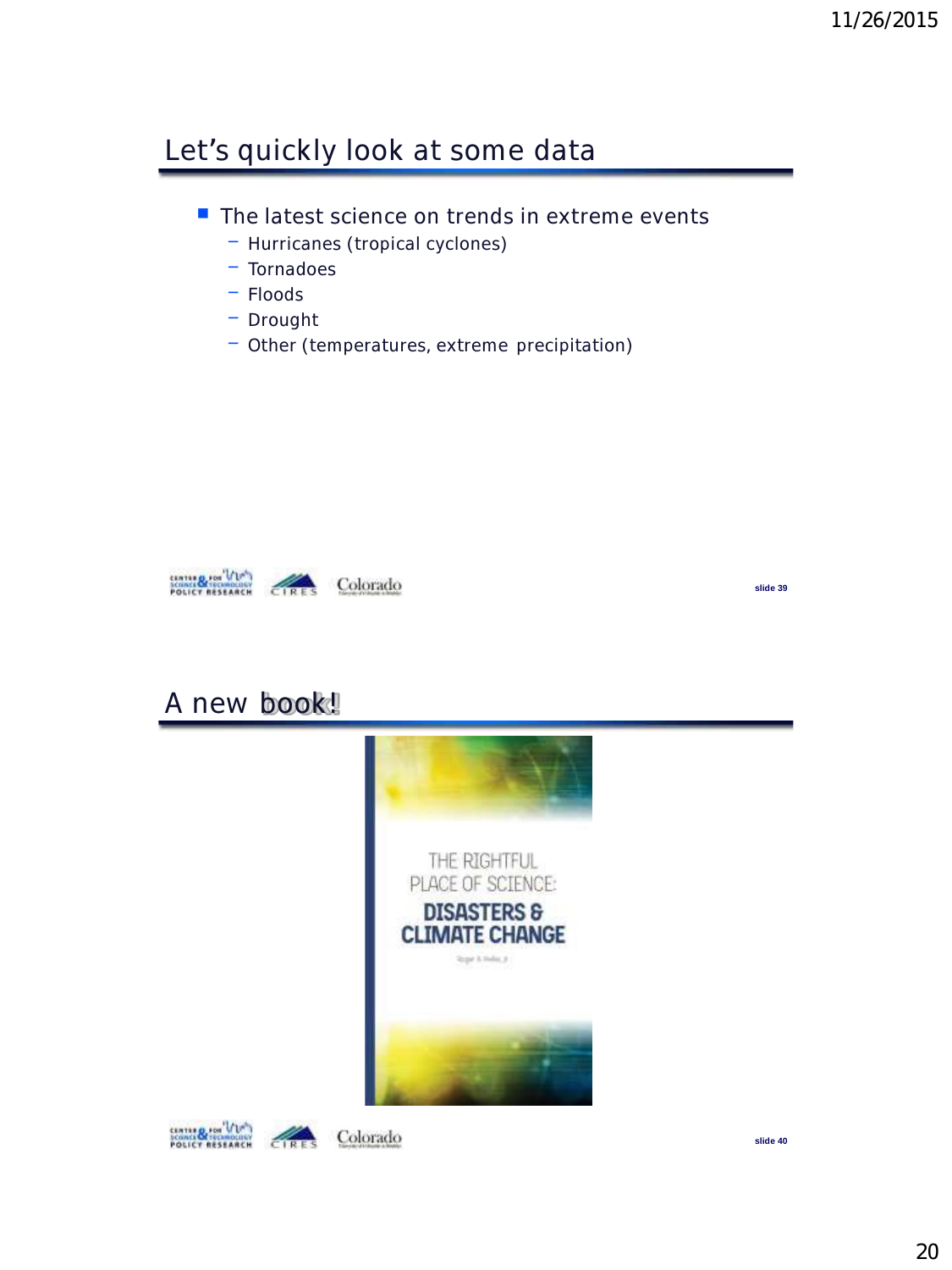

11/26/2015
Let’s quickly look at some data

The latest science on trends in extreme events
Hurricanes (tropical cyclones)
Tornadoes
Floods
Drought
Other (temperatures, extreme precipitation)

slide 39

A new book!

slide 40
20